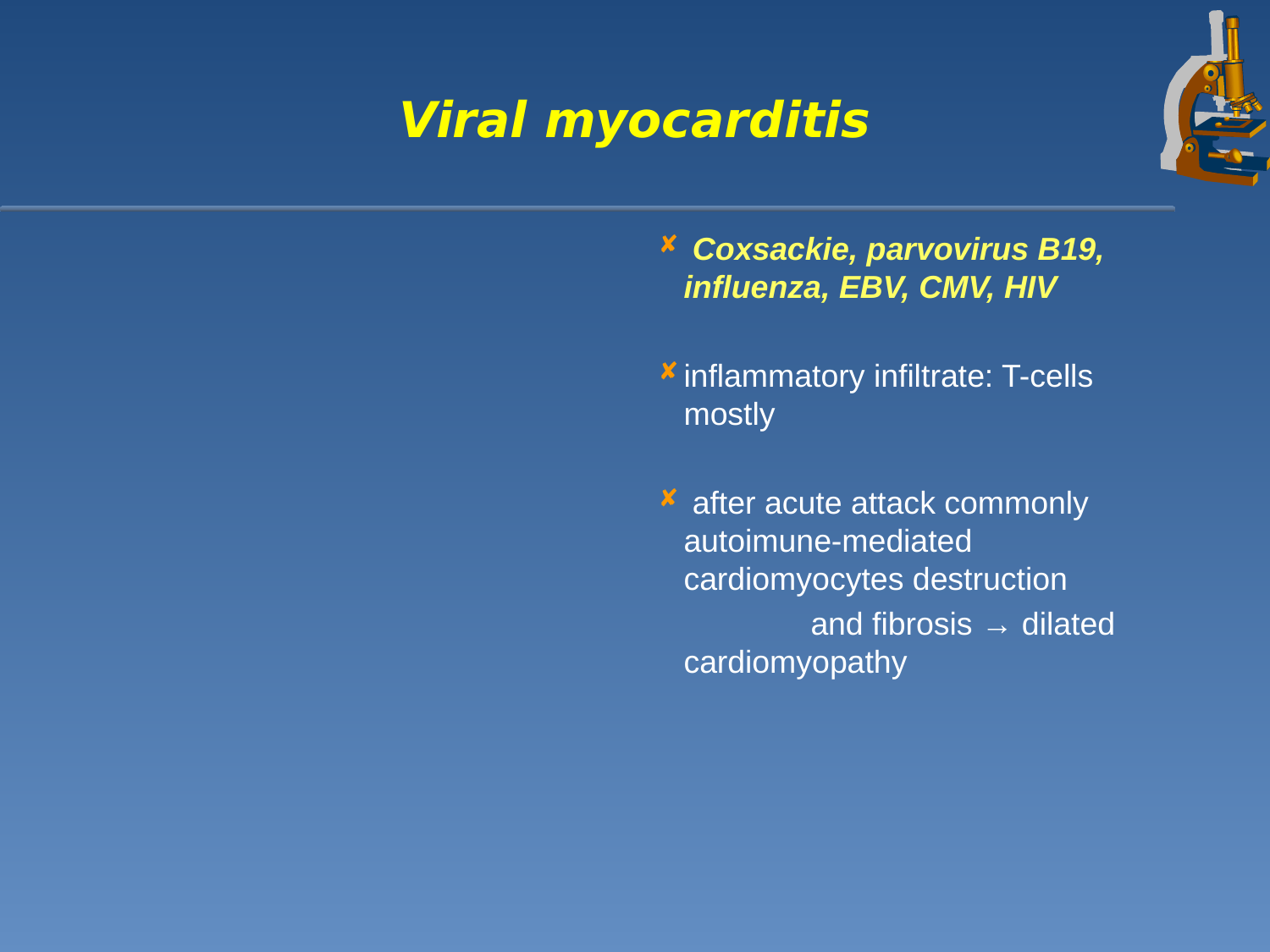

Viral myocarditis
 Coxsackie, parvovirus B19, influenza, EBV, CMV, HIV

inflammatory infiltrate: T-cells mostly

 after acute attack commonly autoimune-mediated cardiomyocytes destruction
	 	and fibrosis → dilated cardiomyopathy